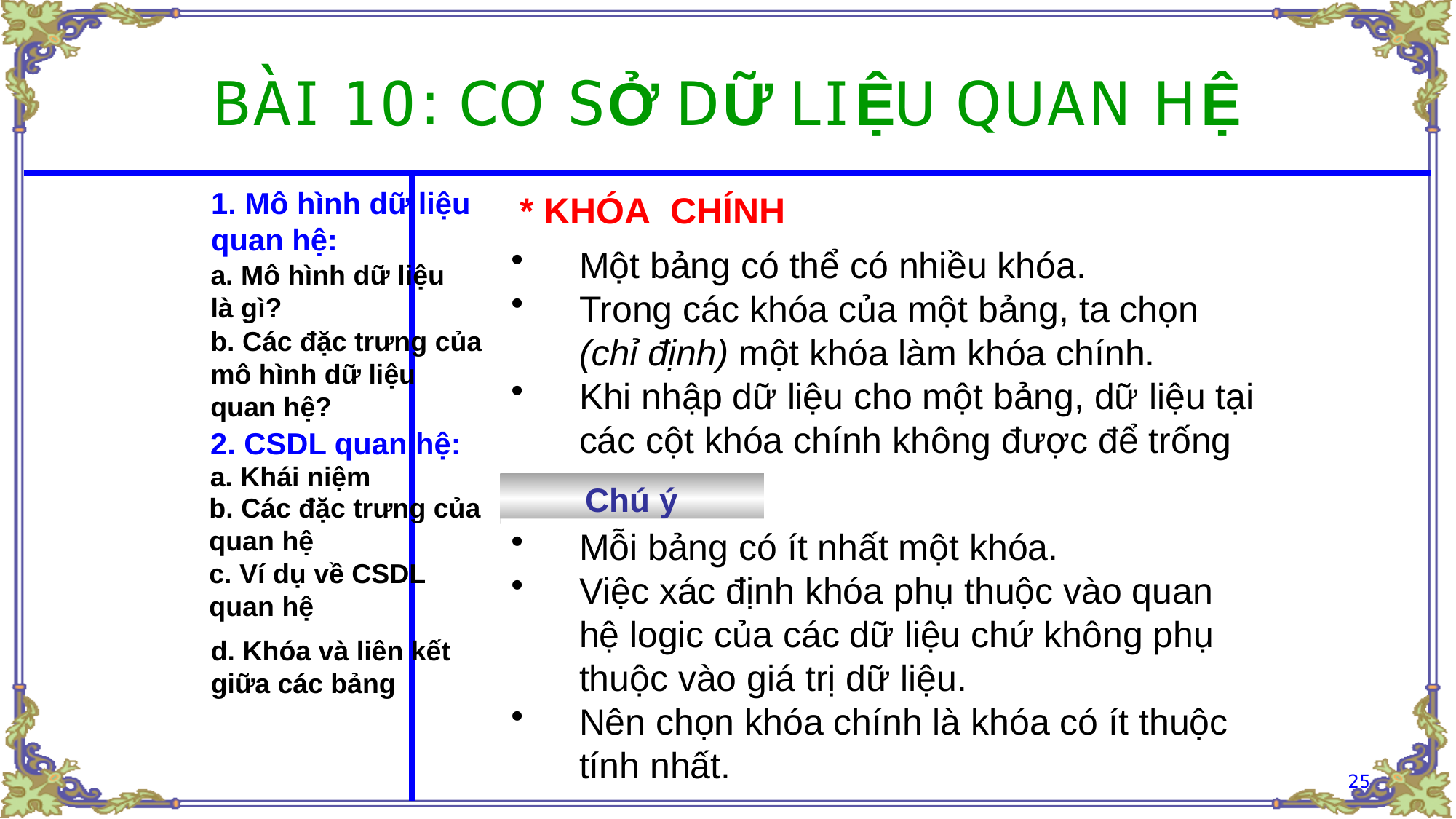

# BÀI 10: CƠ SỞ DỮ LIỆU QUAN HỆ
1. Mô hình dữ liệu
quan hệ:
* KHÓA  CHÍNH
Một bảng có thể có nhiều khóa.
Trong các khóa của một bảng, ta chọn (chỉ định) một khóa làm khóa chính.
Khi nhập dữ liệu cho một bảng, dữ liệu tại các cột khóa chính không được để trống
a. Mô hình dữ liệu
là gì?
b. Các đặc trưng của
mô hình dữ liệu
quan hệ?
2. CSDL quan hệ:
a. Khái niệm
Chú ý
b. Các đặc trưng của quan hệ
Mỗi bảng có ít nhất một khóa.
Việc xác định khóa phụ thuộc vào quan hệ logic của các dữ liệu chứ không phụ thuộc vào giá trị dữ liệu.
Nên chọn khóa chính là khóa có ít thuộc tính nhất.
c. Ví dụ về CSDL
quan hệ
d. Khóa và liên kết giữa các bảng
25